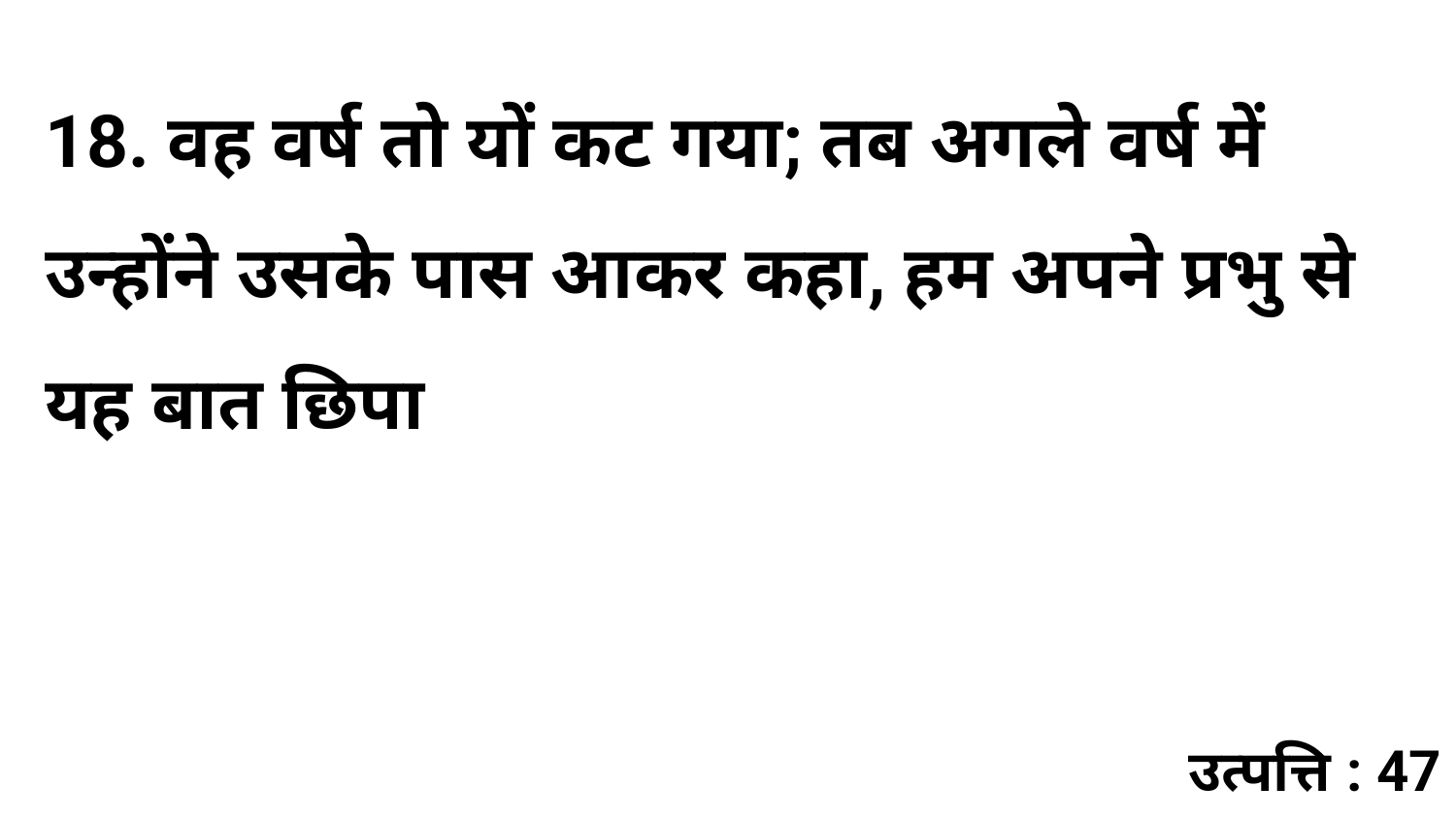

18. वह वर्ष तो यों कट गया; तब अगले वर्ष में उन्होंने उसके पास आकर कहा, हम अपने प्रभु से यह बात छिपा
उत्पत्ति : 47